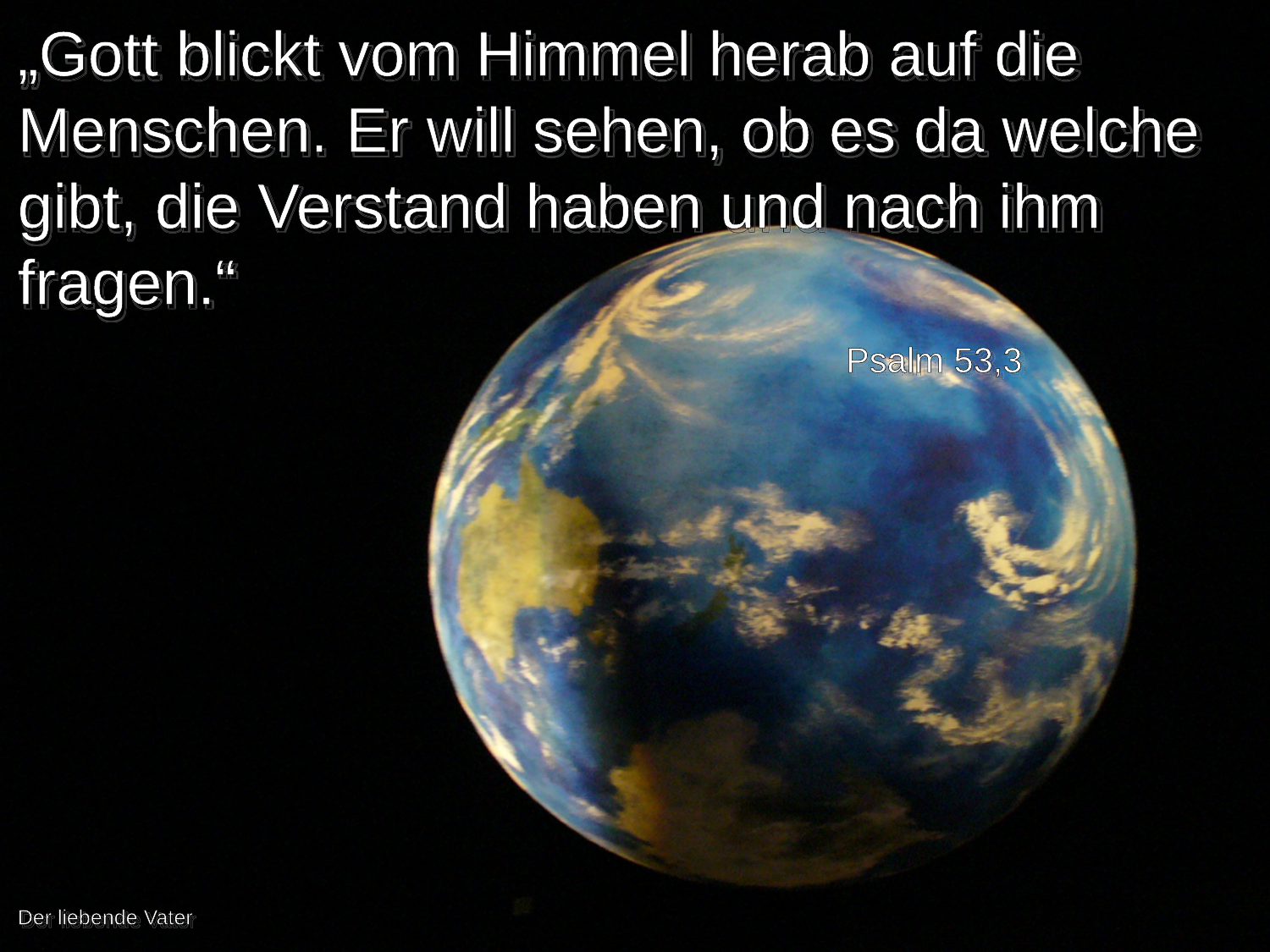

„Gott blickt vom Himmel herab auf die Menschen. Er will sehen, ob es da welche gibt, die Verstand haben und nach ihm fragen.“
Psalm 53,3
Der liebende Vater